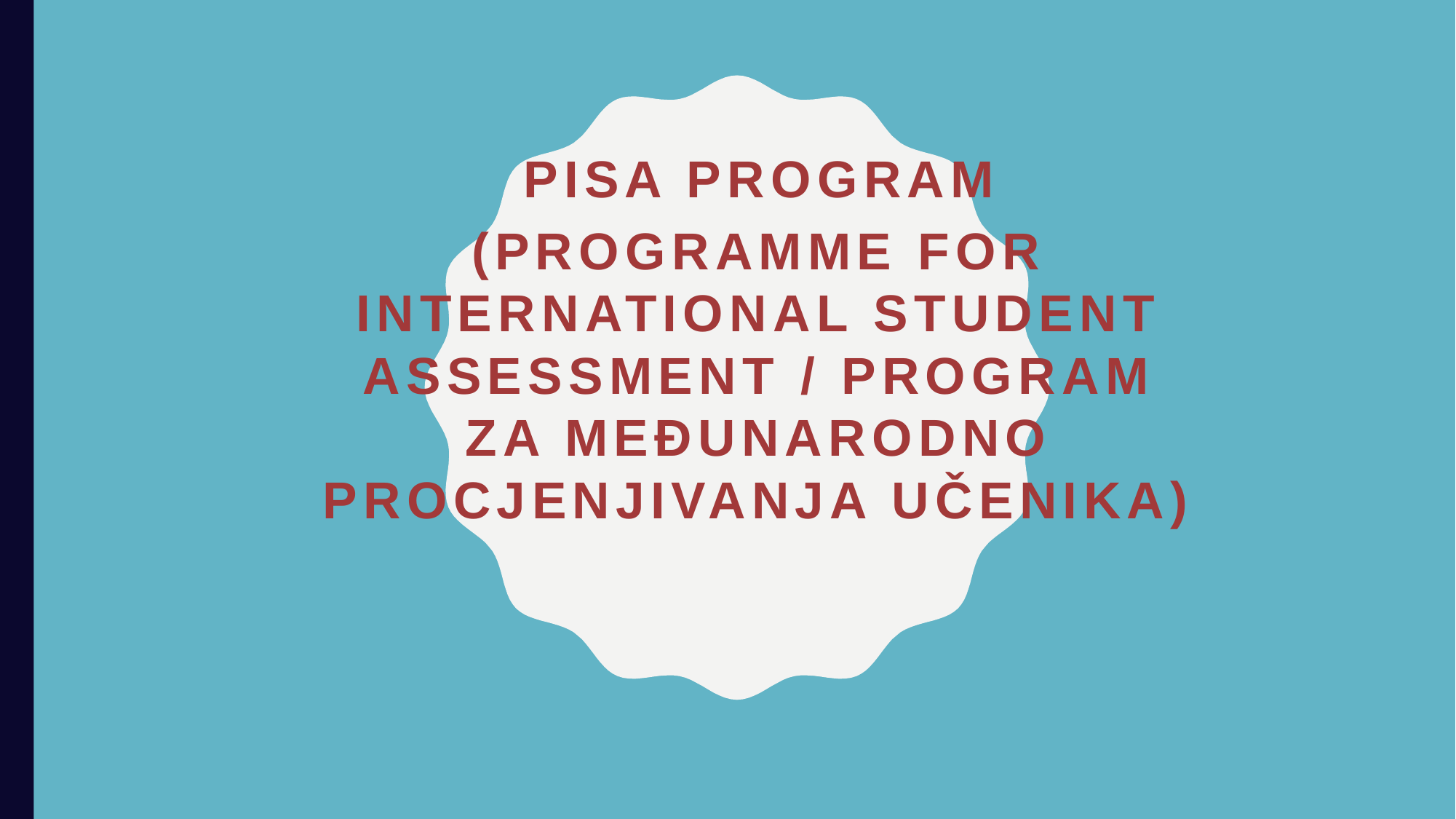

#
PISA program
(Programme for International Student Assessment / Program za međunarodno procjenjivanja učenika)